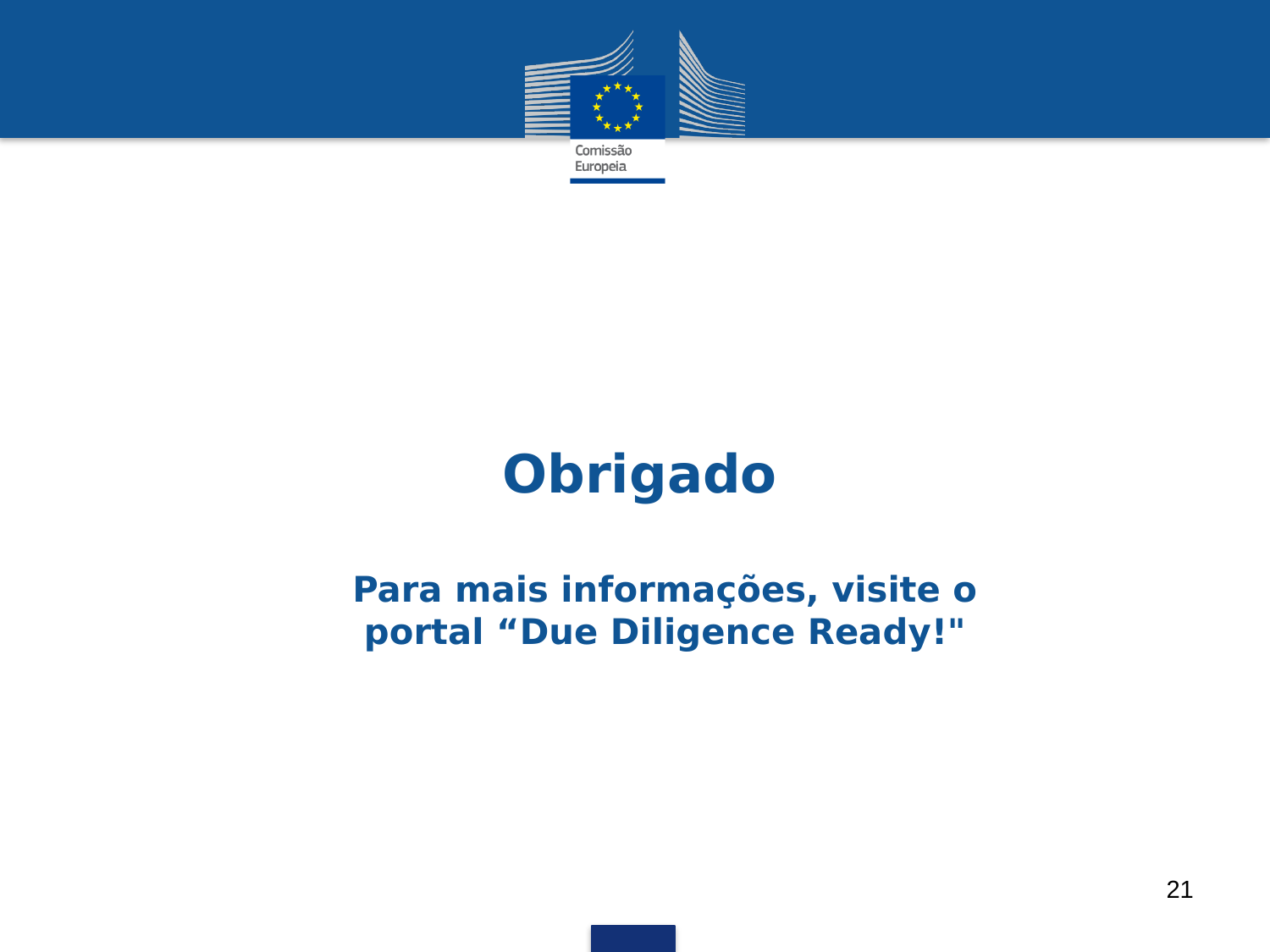

# Obrigado Para mais informações, visite o portal “Due Diligence Ready!"
21